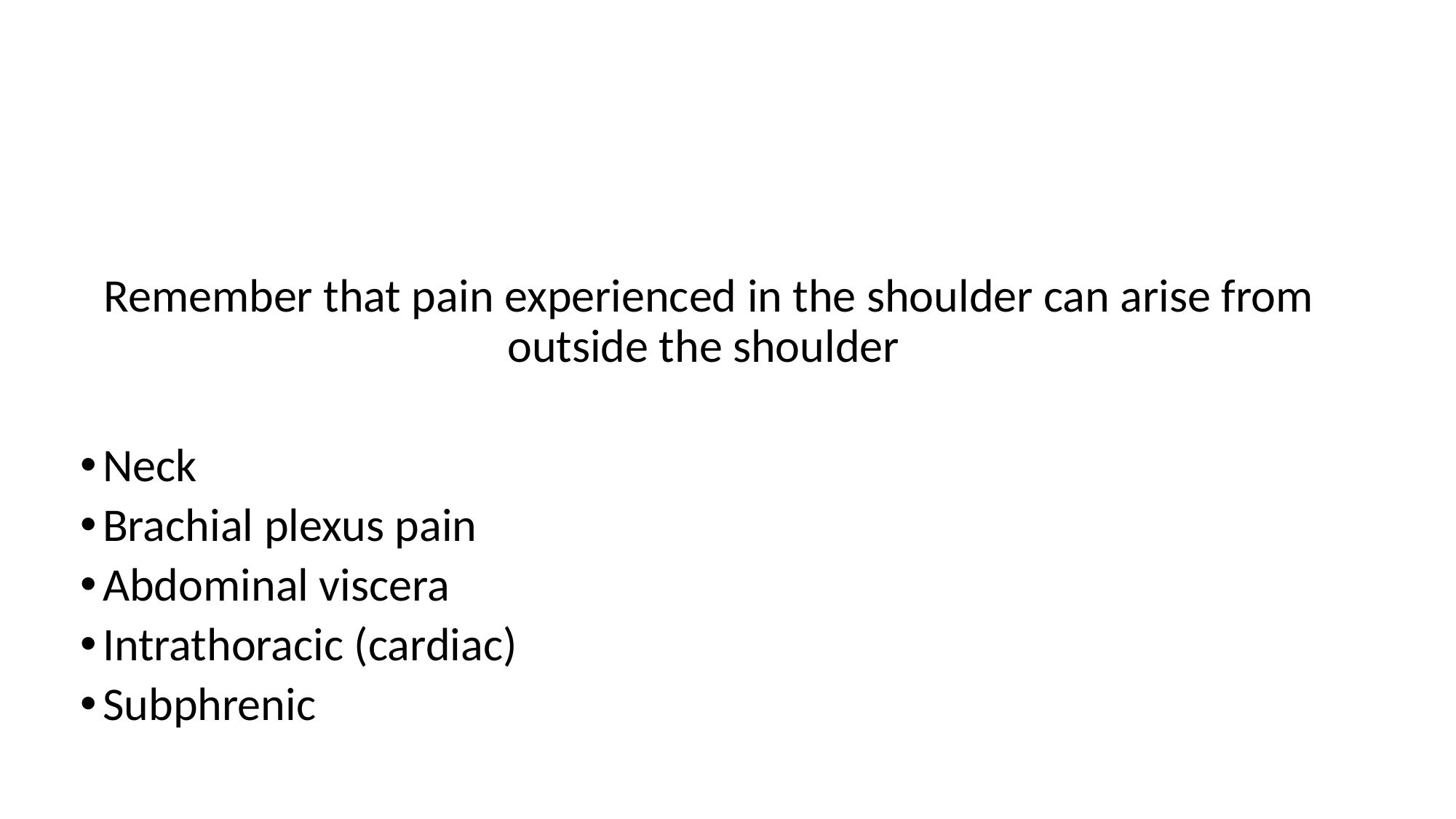

#

Remember that pain experienced in the shoulder can arise from outside the shoulder

Neck
Brachial plexus pain
Abdominal viscera
Intrathoracic (cardiac)
Subphrenic